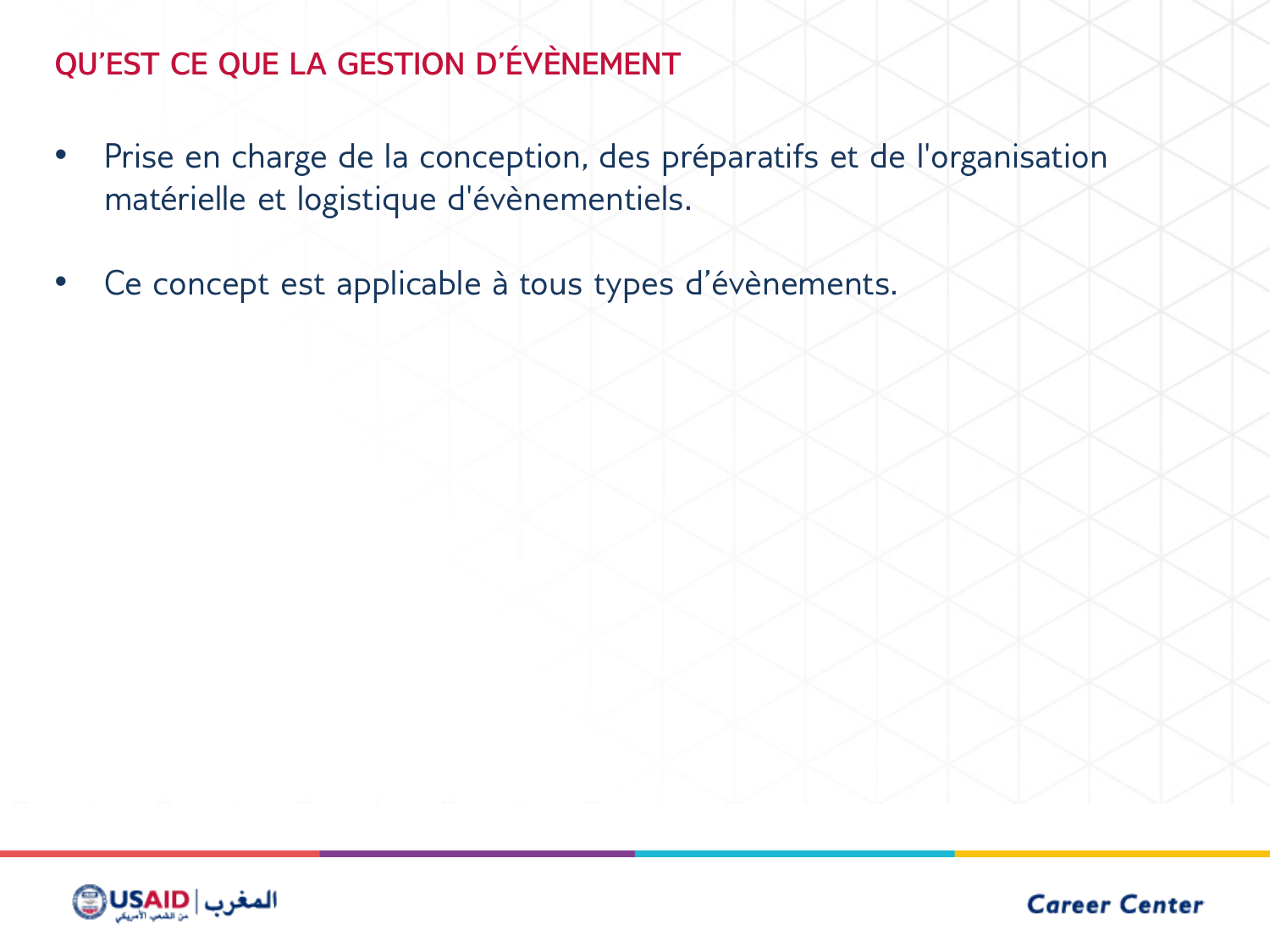

QU’EST CE QUE LA GESTION D’ÉVÈNEMENT
Prise en charge de la conception, des préparatifs et de l'organisation matérielle et logistique d'évènementiels.

Ce concept est applicable à tous types d’évènements.